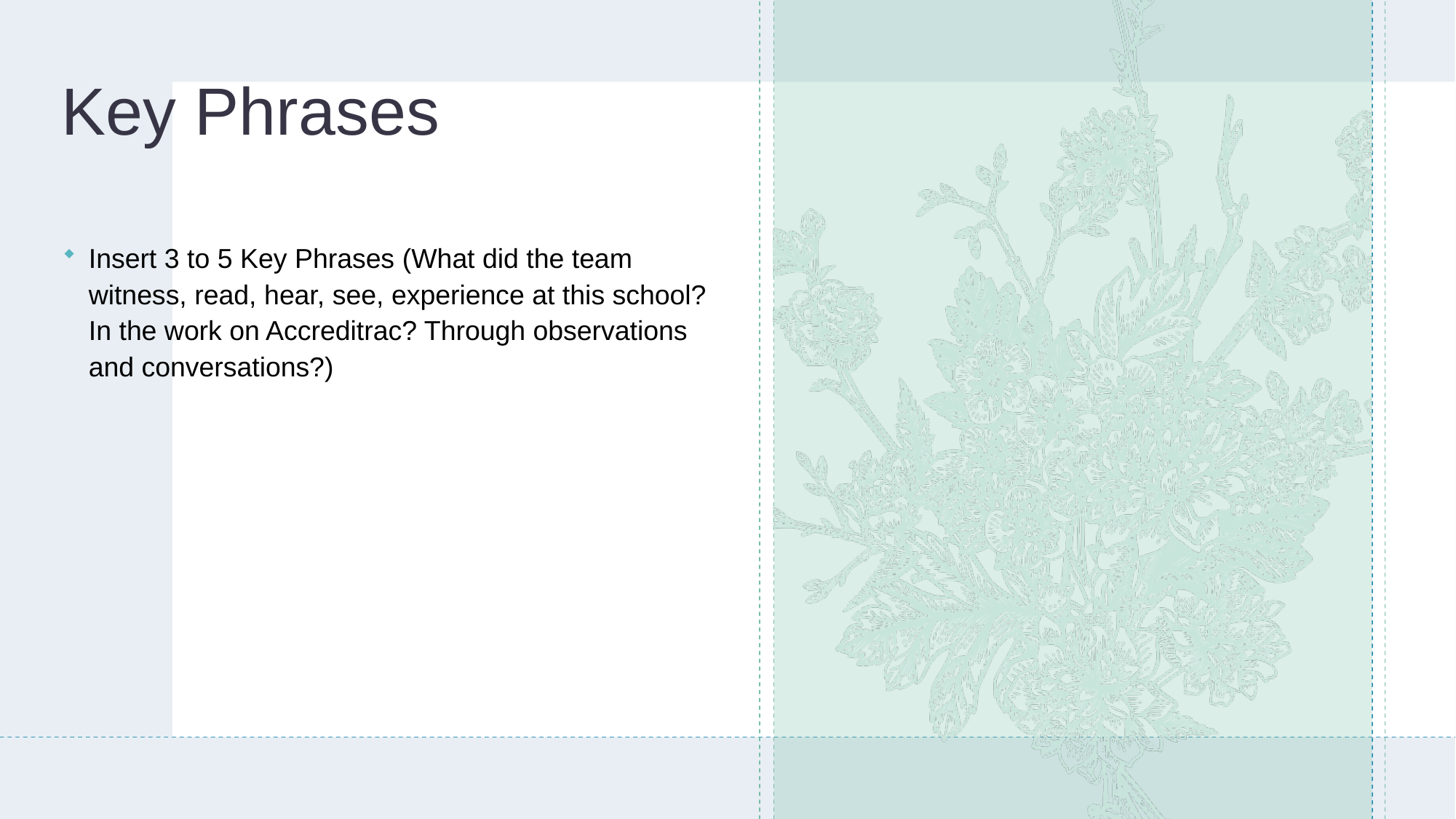

# Key Phrases
Insert 3 to 5 Key Phrases (What did the team witness, read, hear, see, experience at this school? In the work on Accreditrac? Through observations and conversations?)